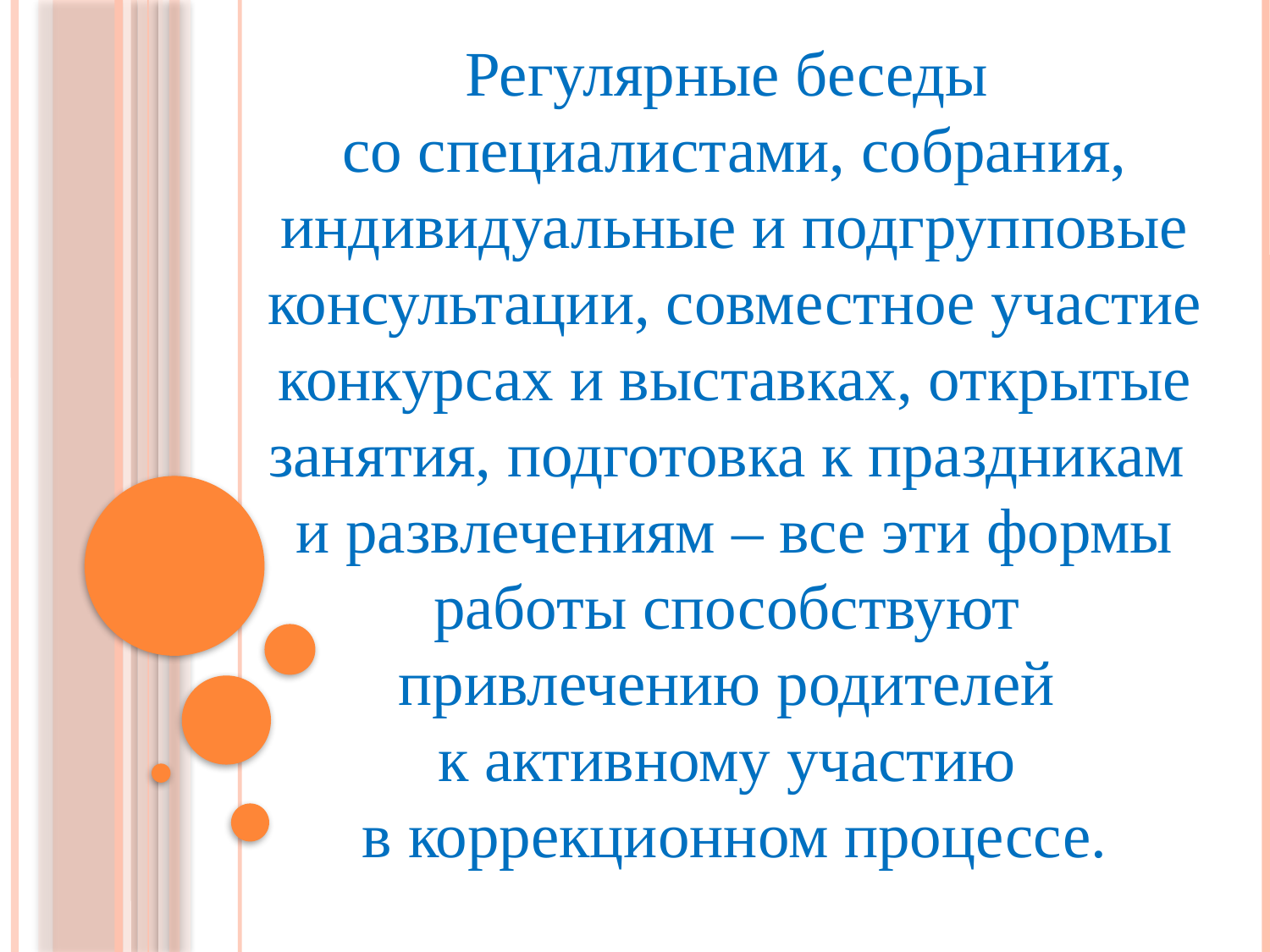

Регулярные беседы
со специалистами, собрания, индивидуальные и подгрупповые консультации, совместное участие конкурсах и выставках, открытые занятия, подготовка к праздникам
и развлечениям – все эти формы работы способствуют
привлечению родителей
к активному участию
в коррекционном процессе.